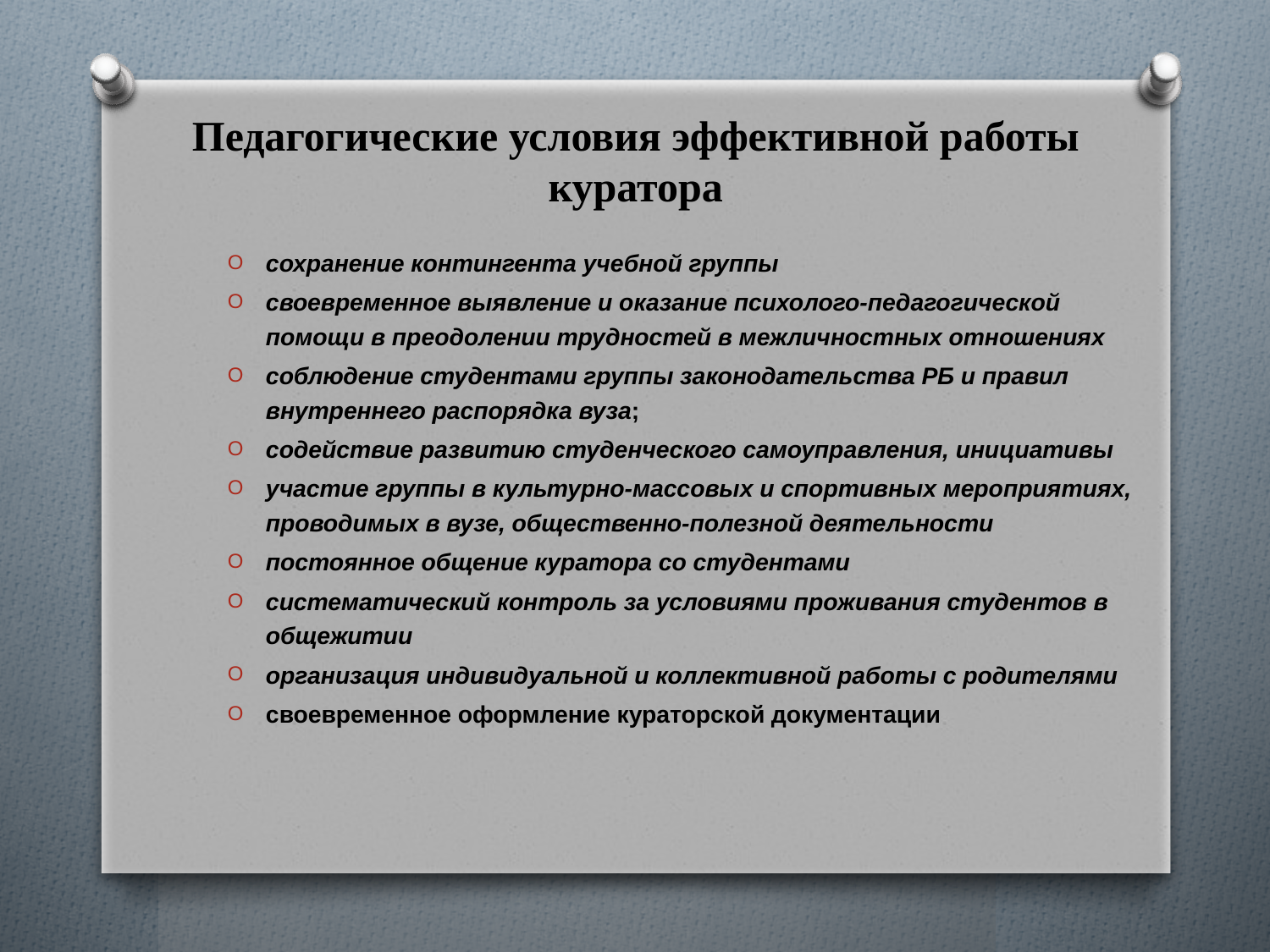

# Педагогические условия эффективной работы куратора
сохранение контингента учебной группы
своевременное выявление и оказание психолого-педагогической помощи в преодолении трудностей в межличностных отношениях
соблюдение студентами группы законодательства РБ и правил внутреннего распорядка вуза;
содействие развитию студенческого самоуправления, инициативы
участие группы в культурно-массовых и спортивных мероприятиях, проводимых в вузе, общественно-полезной деятельности
постоянное общение куратора со студентами
систематический контроль за условиями проживания студентов в общежитии
организация индивидуальной и коллективной работы с родителями
своевременное оформление кураторской документации